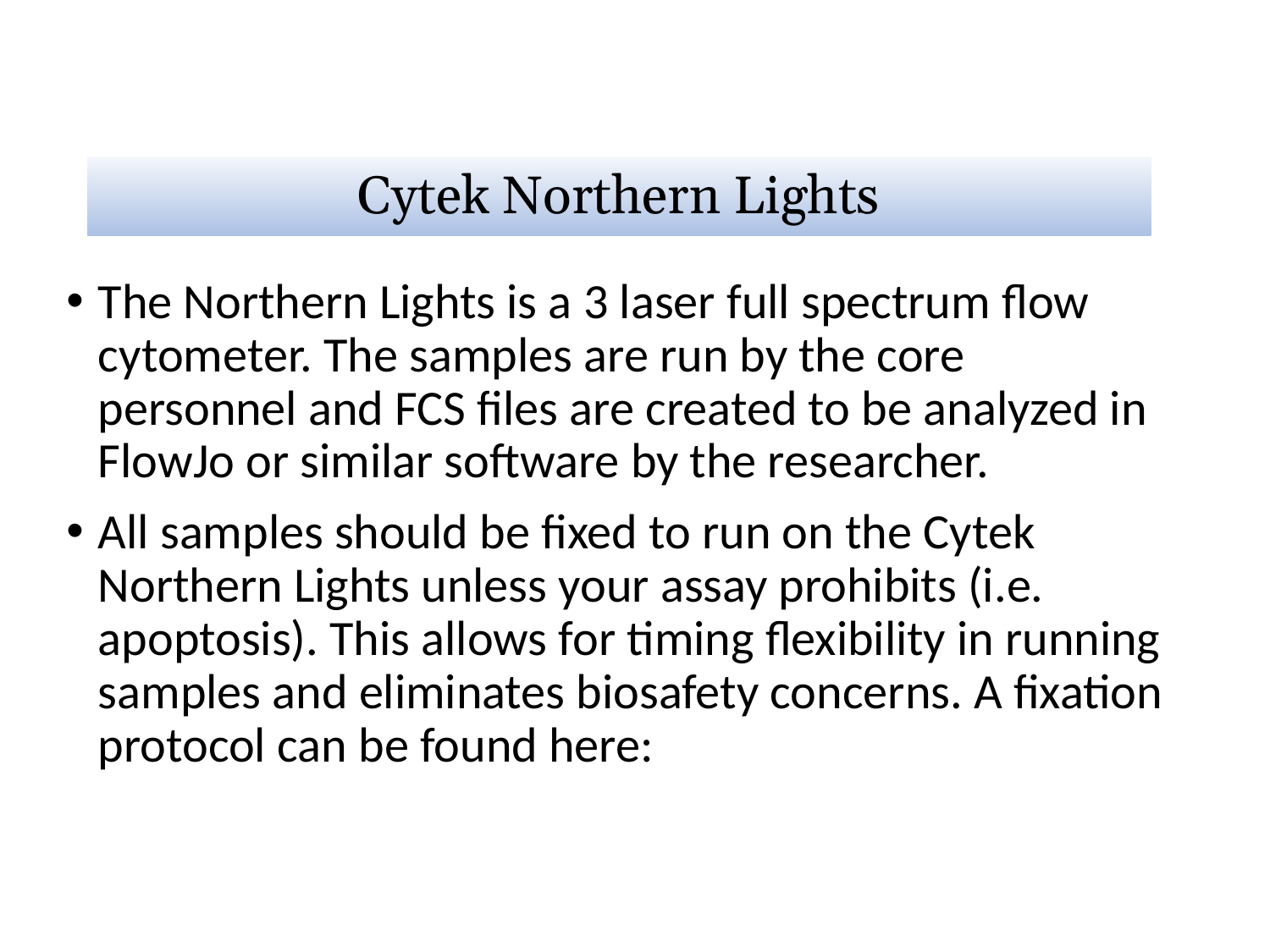

# Cytek Northern Lights
The Northern Lights is a 3 laser full spectrum flow cytometer. The samples are run by the core personnel and FCS files are created to be analyzed in FlowJo or similar software by the researcher.
All samples should be fixed to run on the Cytek Northern Lights unless your assay prohibits (i.e. apoptosis). This allows for timing flexibility in running samples and eliminates biosafety concerns. A fixation protocol can be found here: